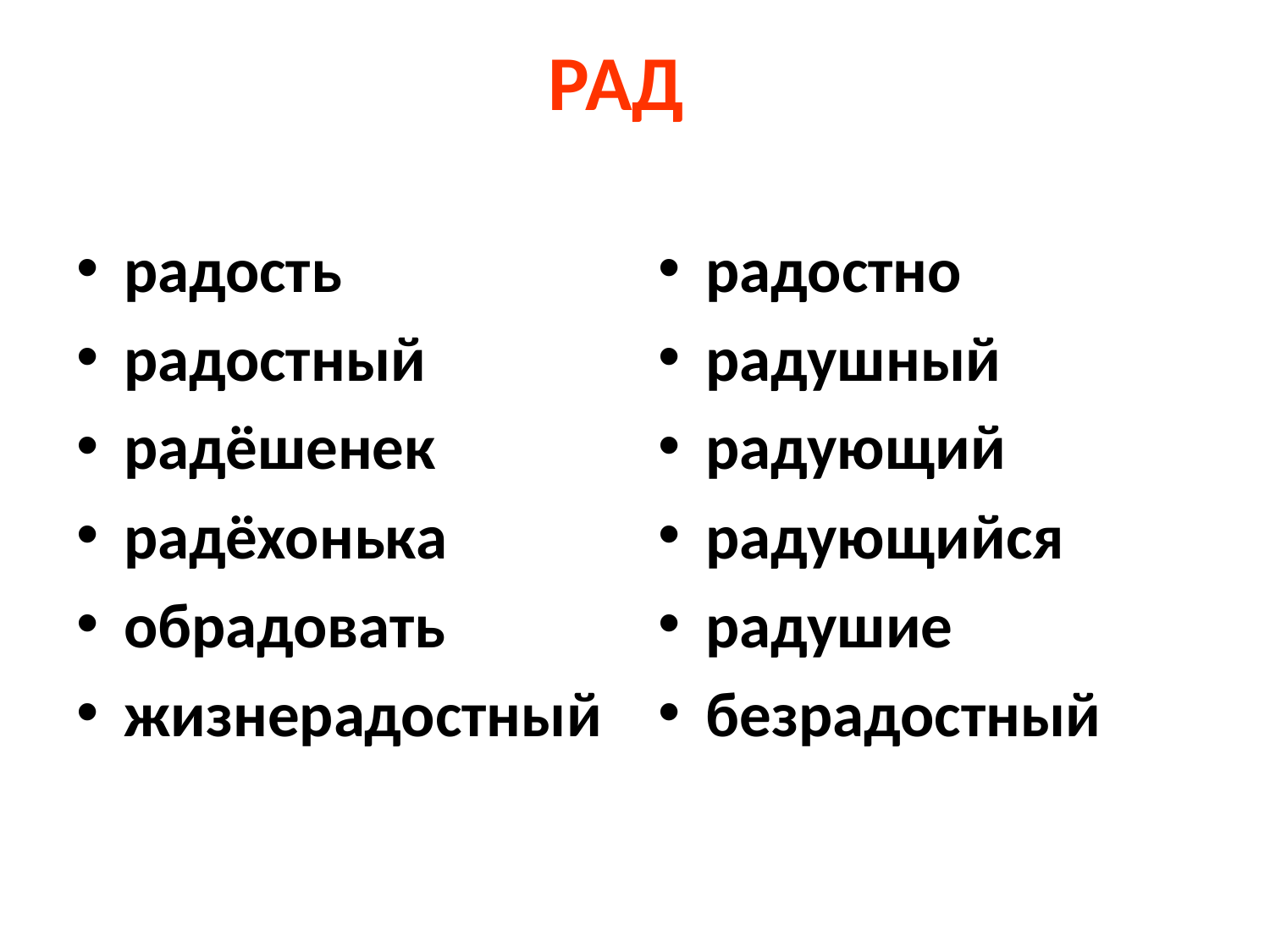

# РАД
радость
радостный
радёшенек
радёхонька
обрадовать
жизнерадостный
радостно
радушный
радующий
радующийся
радушие
безрадостный